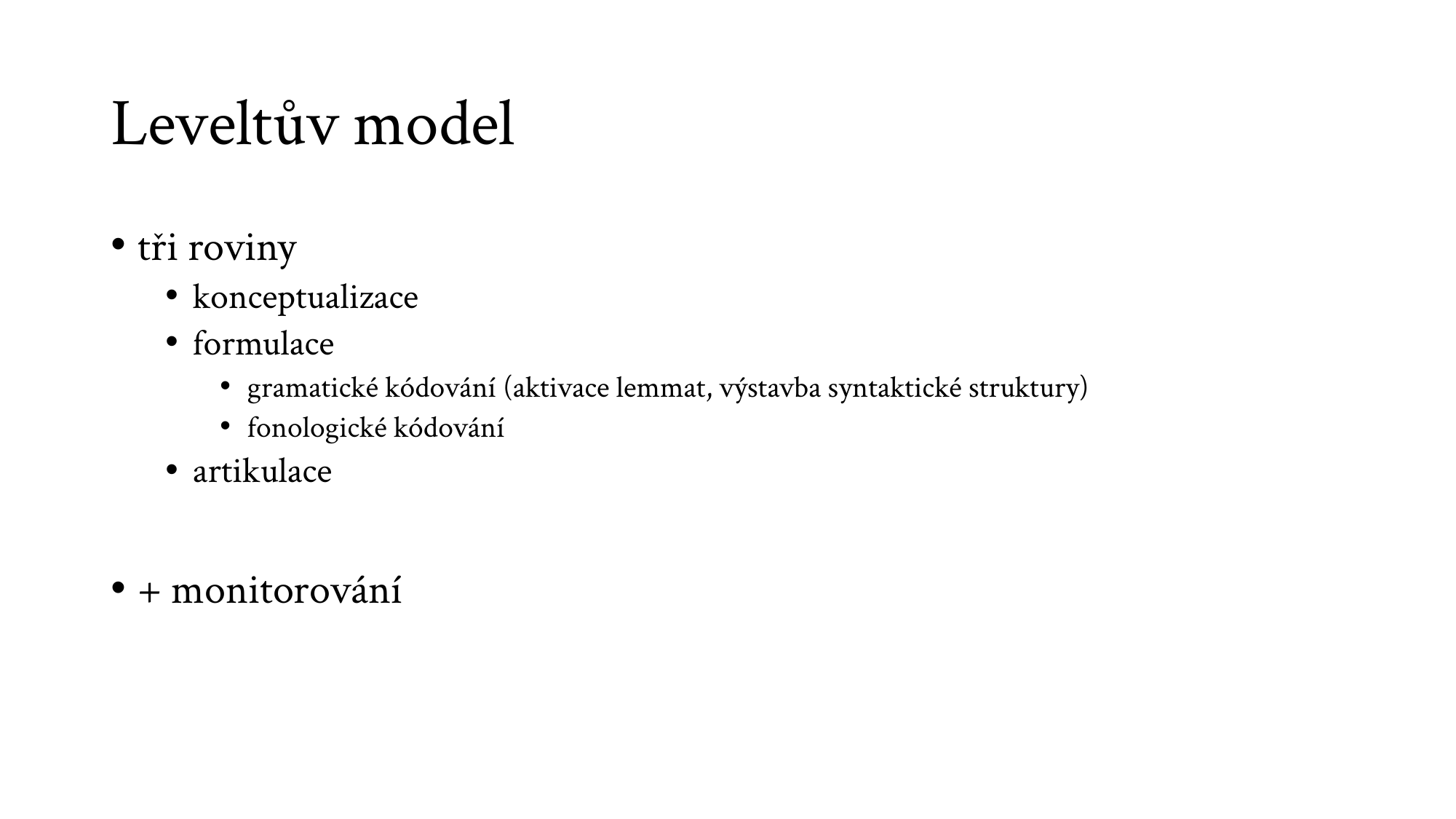

# Leveltův model
tři roviny
konceptualizace
formulace
gramatické kódování (aktivace lemmat, výstavba syntaktické struktury)
fonologické kódování
artikulace

+ monitorování